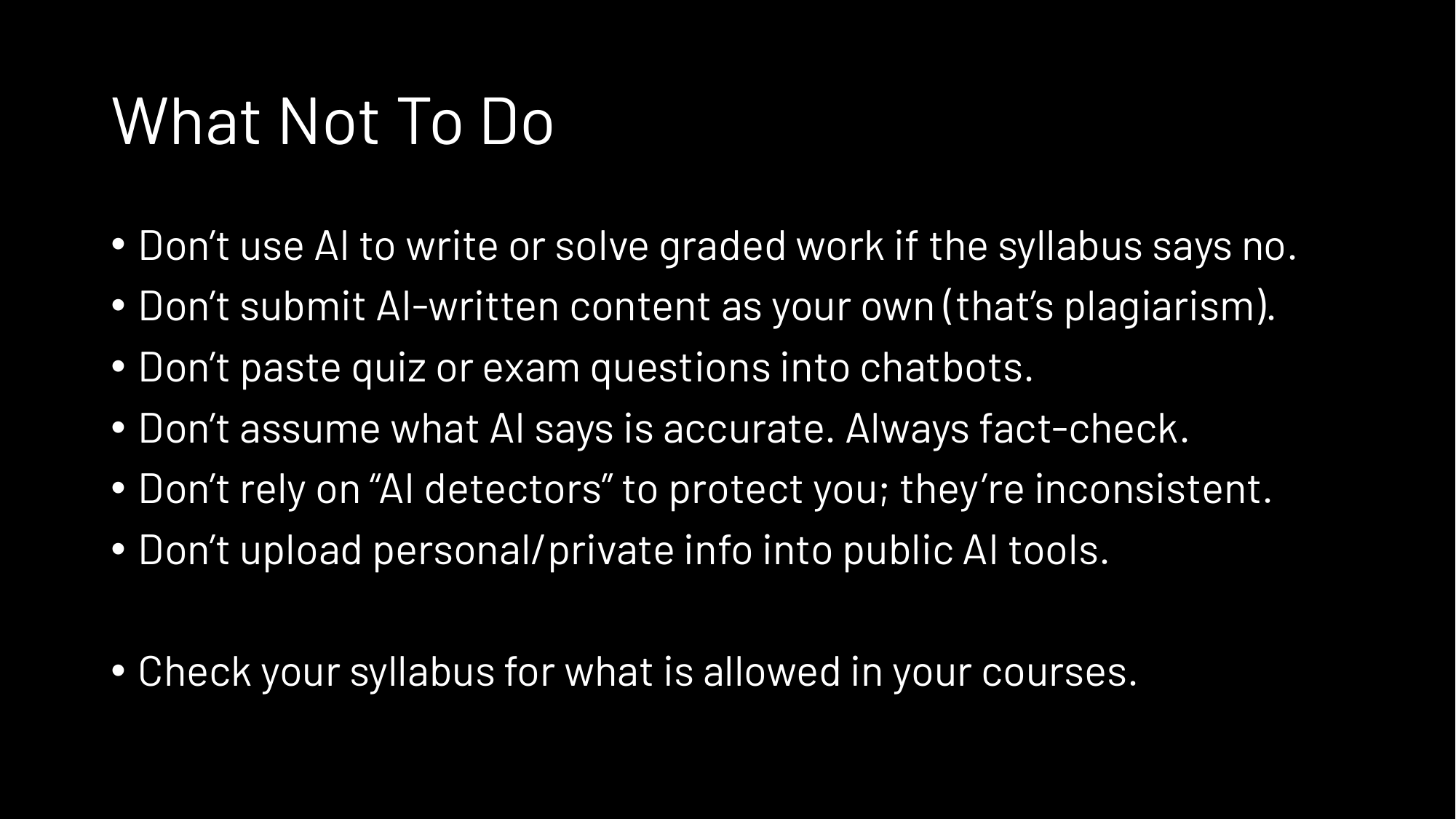

# What Not To Do
Don’t use AI to write or solve graded work if the syllabus says no.
Don’t submit AI-written content as your own (that’s plagiarism).
Don’t paste quiz or exam questions into chatbots.
Don’t assume what AI says is accurate. Always fact-check.
Don’t rely on “AI detectors” to protect you; they’re inconsistent.
Don’t upload personal/private info into public AI tools.

Check your syllabus for what is allowed in your courses.